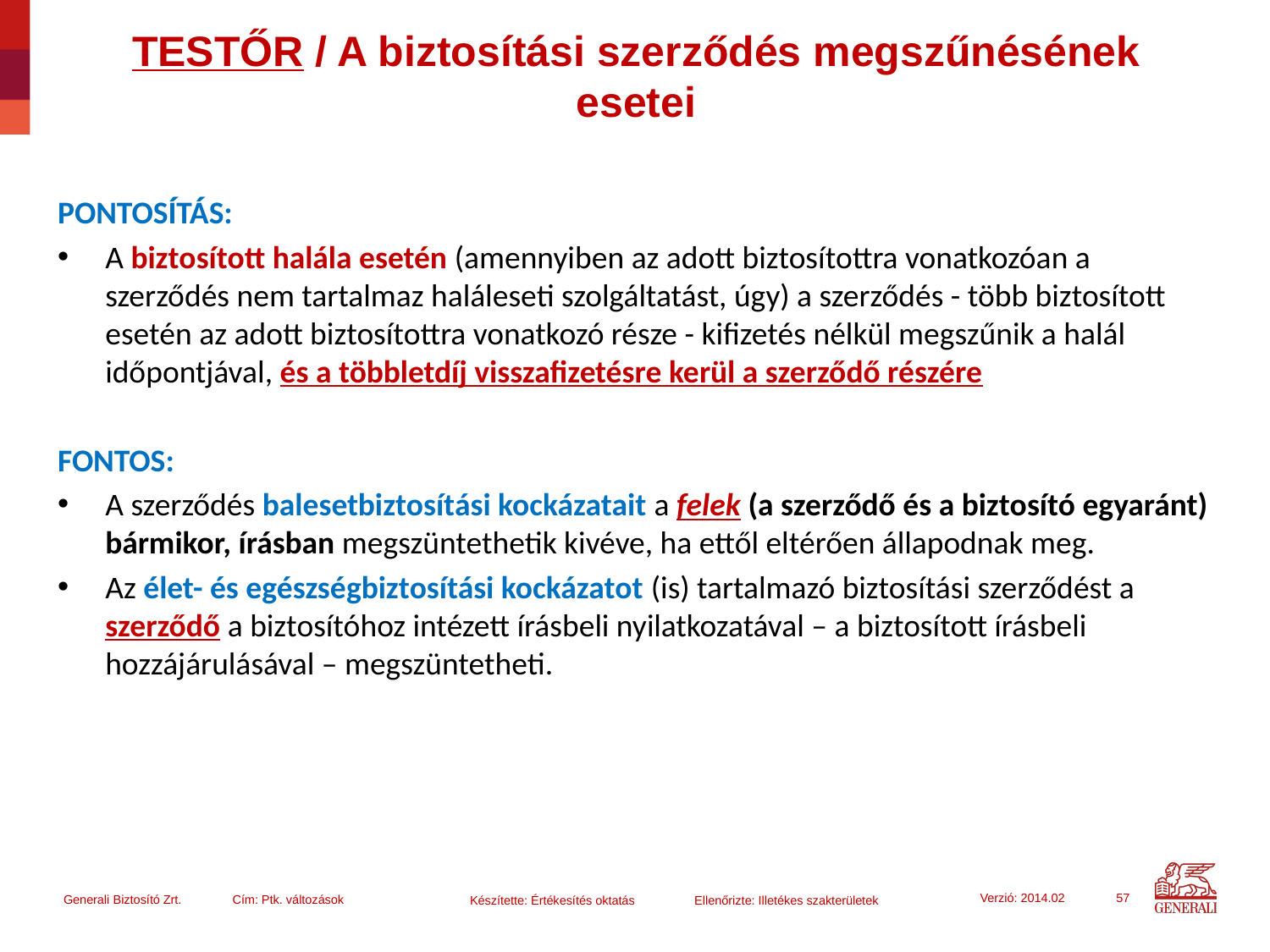

# TESTŐR / A biztosítási szerződés megszűnésének esetei
PONTOSÍTÁS:
A biztosított halála esetén (amennyiben az adott biztosítottra vonatkozóan a szerződés nem tartalmaz haláleseti szolgáltatást, úgy) a szerződés - több biztosított esetén az adott biztosítottra vonatkozó része - kifizetés nélkül megszűnik a halál időpontjával, és a többletdíj visszafizetésre kerül a szerződő részére

FONTOS:
A szerződés balesetbiztosítási kockázatait a felek (a szerződő és a biztosító egyaránt) bármikor, írásban megszüntethetik kivéve, ha ettől eltérően állapodnak meg.
Az élet- és egészségbiztosítási kockázatot (is) tartalmazó biztosítási szerződést a szerződő a biztosítóhoz intézett írásbeli nyilatkozatával – a biztosított írásbeli hozzájárulásával – megszüntetheti.